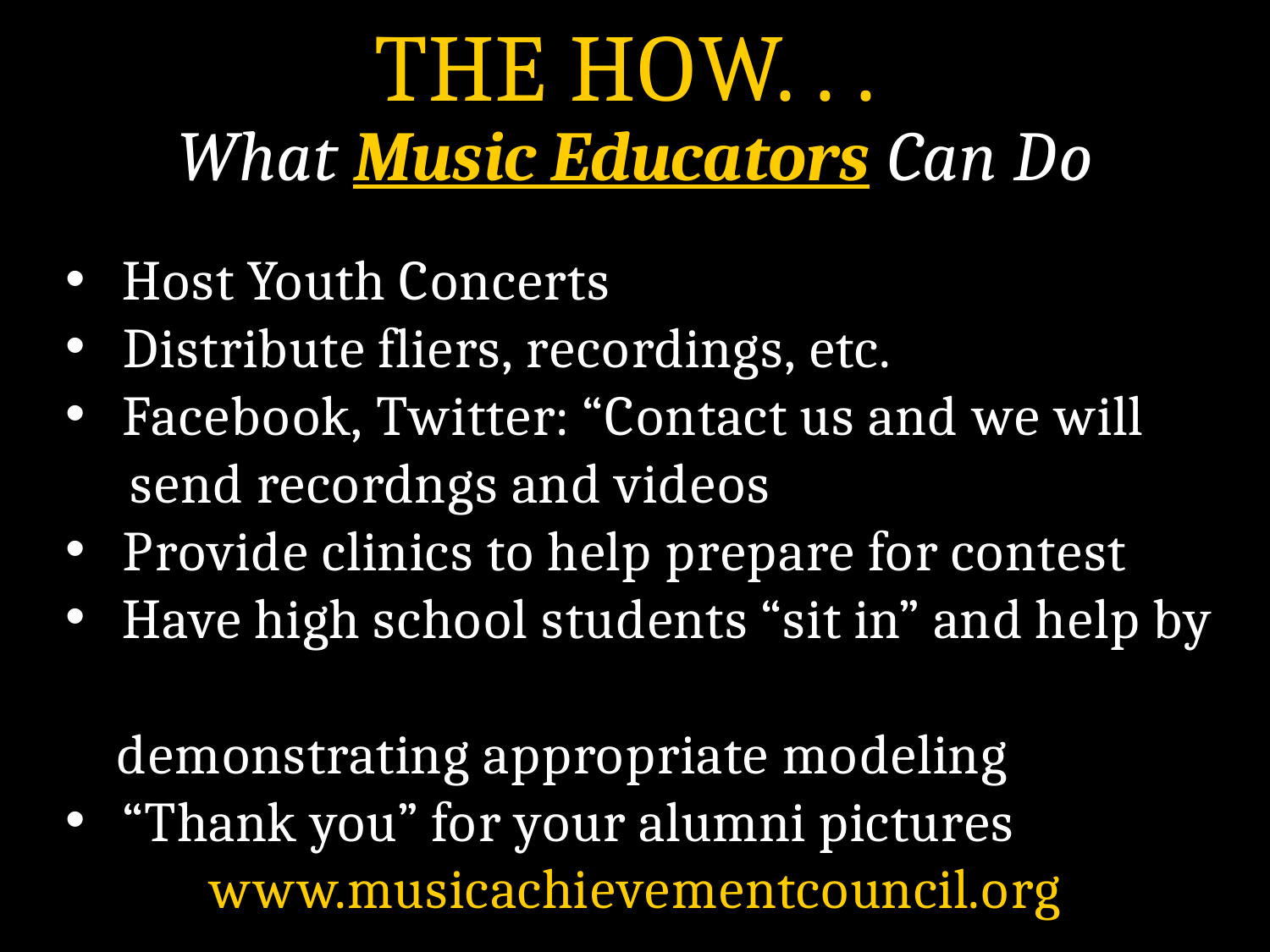

THE HOW. . .

What Music Educators Can Do
   Host Youth Concerts
   Distribute fliers, recordings, etc.
   Facebook, Twitter: “Contact us and we will
send recordngs and videos
   Provide clinics to help prepare for contest
   Have high school students “sit in” and help by
    demonstrating appropriate modeling
   “Thank you” for your alumni pictures

www.musicachievementcouncil.org